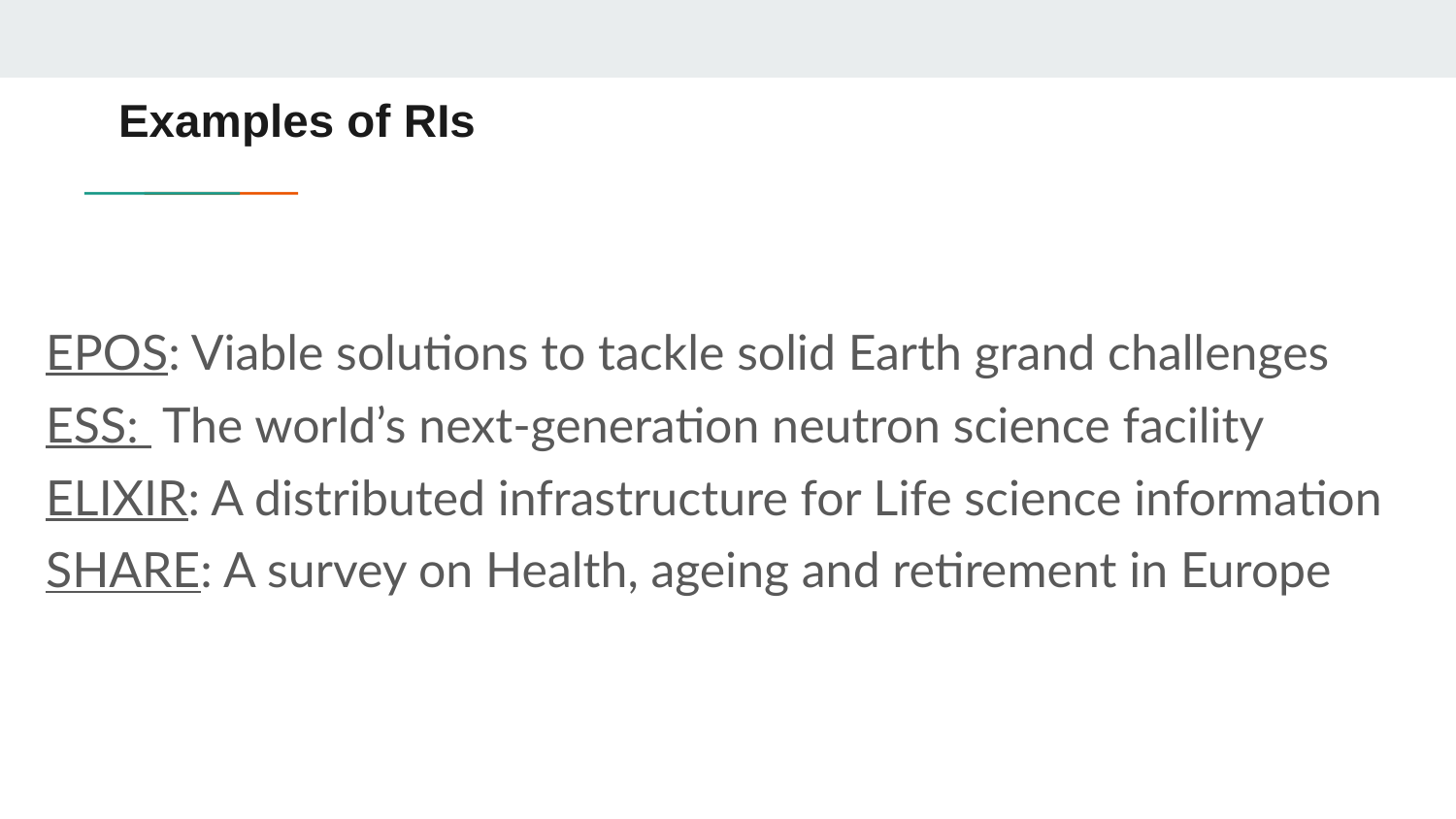

# Examples of RIs
EPOS: Viable solutions to tackle solid Earth grand challenges
ESS:  The world’s next-generation neutron science facility
ELIXIR: A distributed infrastructure for Life science information
SHARE: A survey on Health, ageing and retirement in Europe